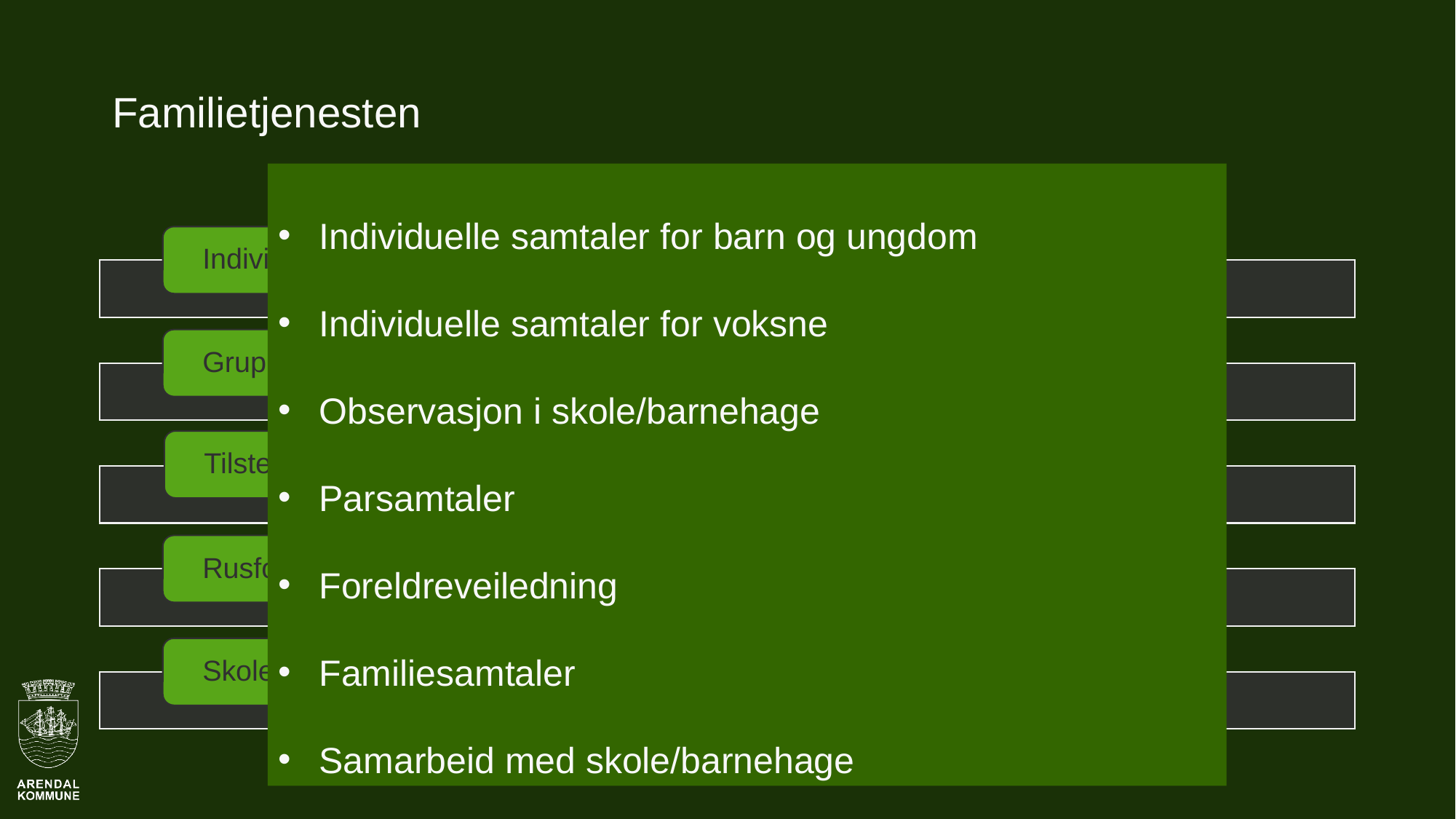

# Familietjenesten
Individuelle samtaler for barn og ungdom
Individuelle samtaler for voksne
Observasjon i skole/barnehage
Parsamtaler
Foreldreveiledning
Familiesamtaler
Samarbeid med skole/barnehage
Individuell oppfølging
Grupper og kurs
Tilstedeværelse på skolene
Rusforebygging
Skolelos